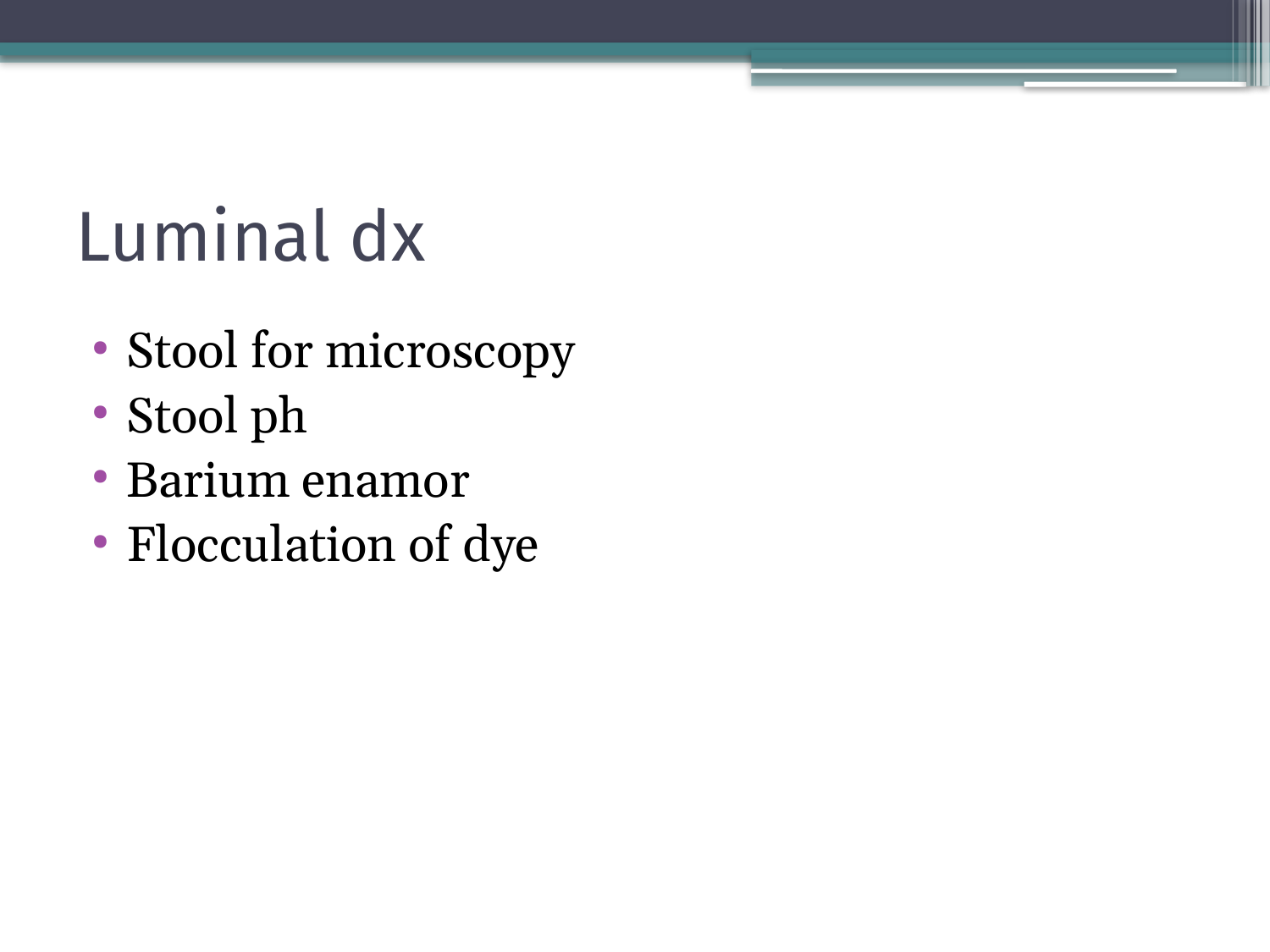

# Luminal dx
Stool for microscopy
Stool ph
Barium enamor
Flocculation of dye